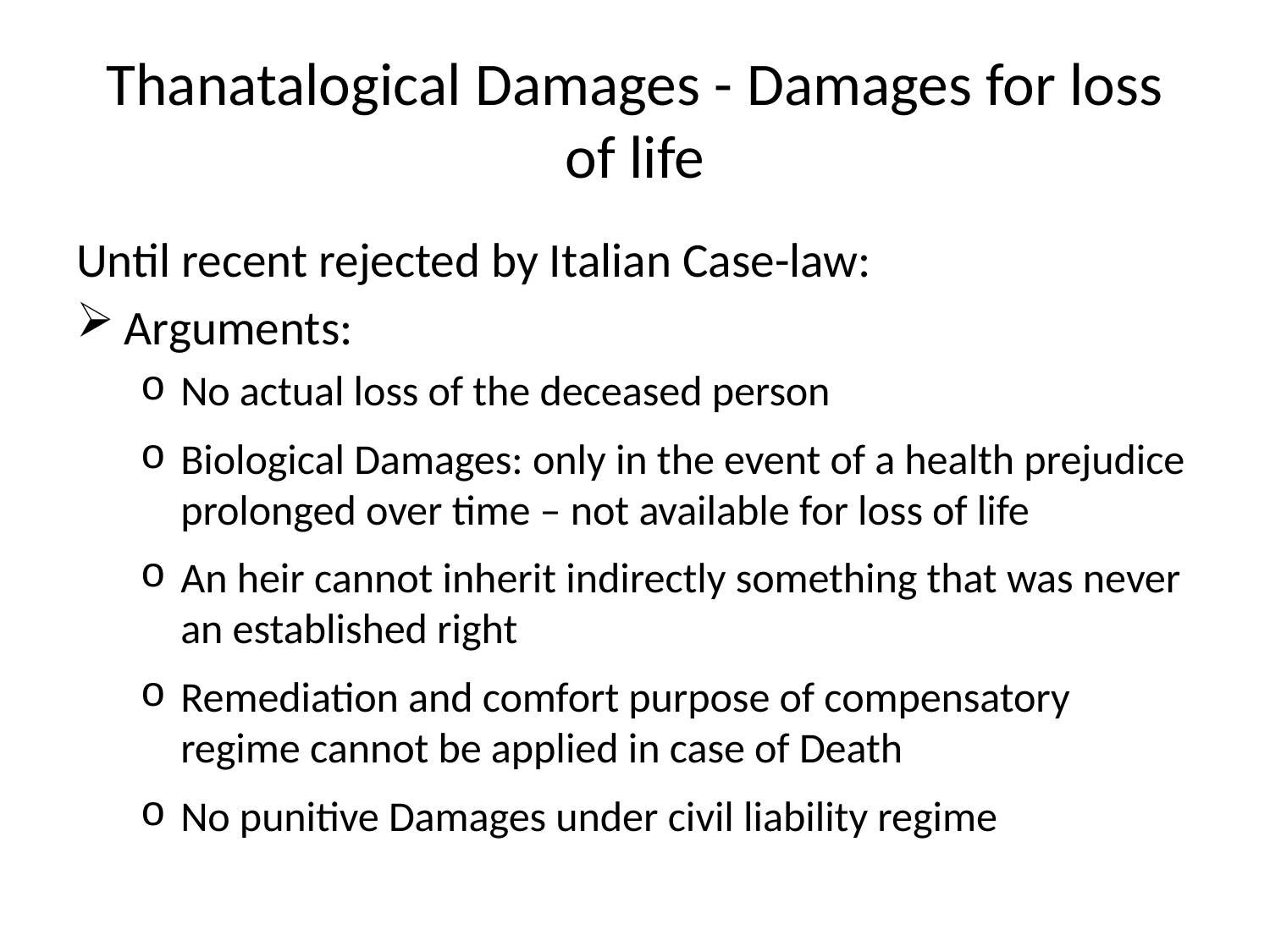

# Thanatalogical Damages - Damages for loss of life
Until recent rejected by Italian Case-law:
Arguments:
No actual loss of the deceased person
Biological Damages: only in the event of a health prejudice prolonged over time – not available for loss of life
An heir cannot inherit indirectly something that was never an established right
Remediation and comfort purpose of compensatory regime cannot be applied in case of Death
No punitive Damages under civil liability regime